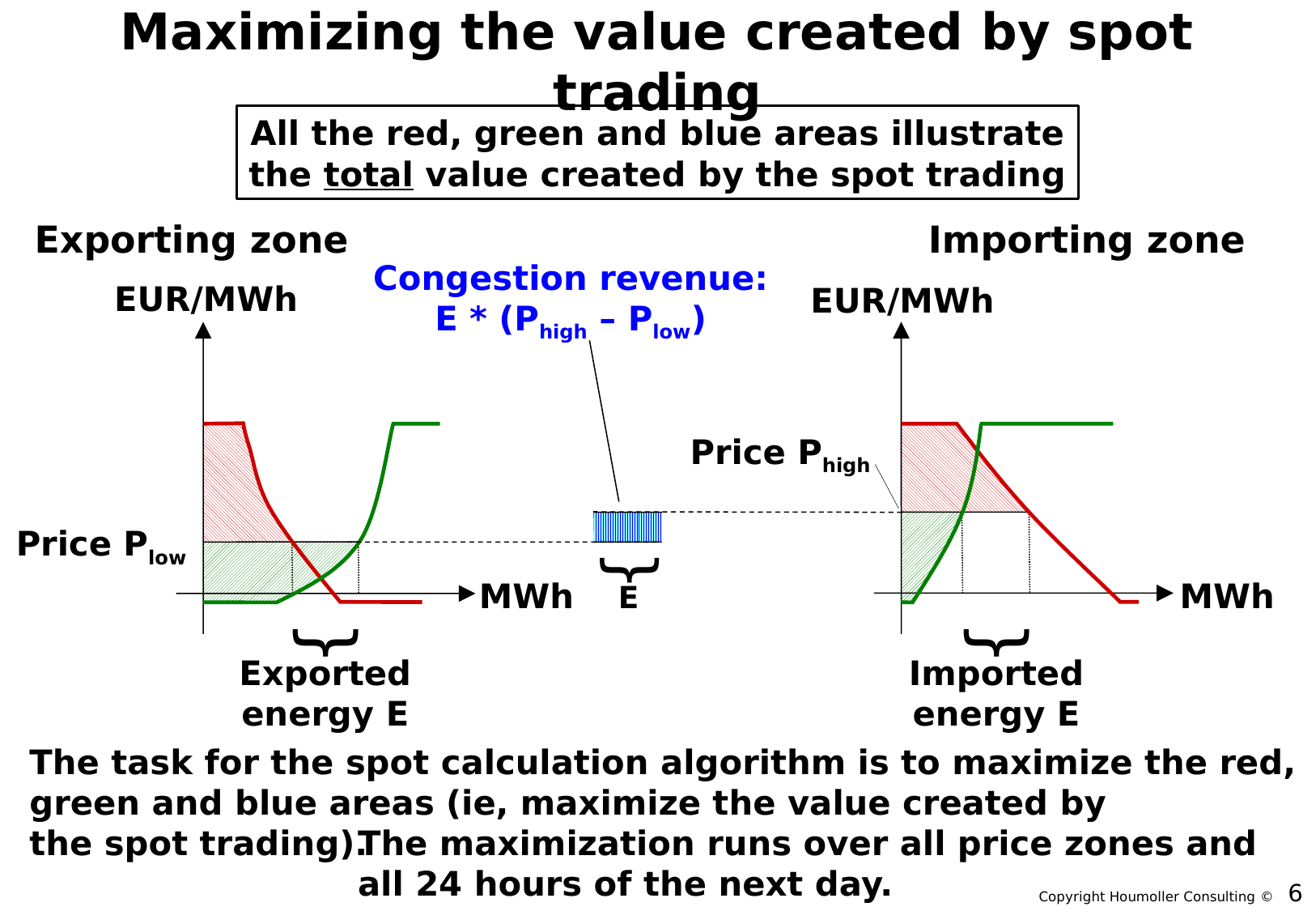

# Maximizing the value created by spot trading
All the red, green and blue areas illustrate
the total value created by the spot trading
Exporting zone
EUR/MWh

MWh
Importing zone
EUR/MWh

MWh
Congestion revenue:
E * (Phigh – Plow)

Price Phigh

}
Imported
energy E

Price Plow

}

}
Exported
energy E

E
The task for the spot calculation algorithm is to maximize the red,
green and blue areas (ie, maximize the value created by
the spot trading).
The maximization runs over all price zones and
all 24 hours of the next day.
6